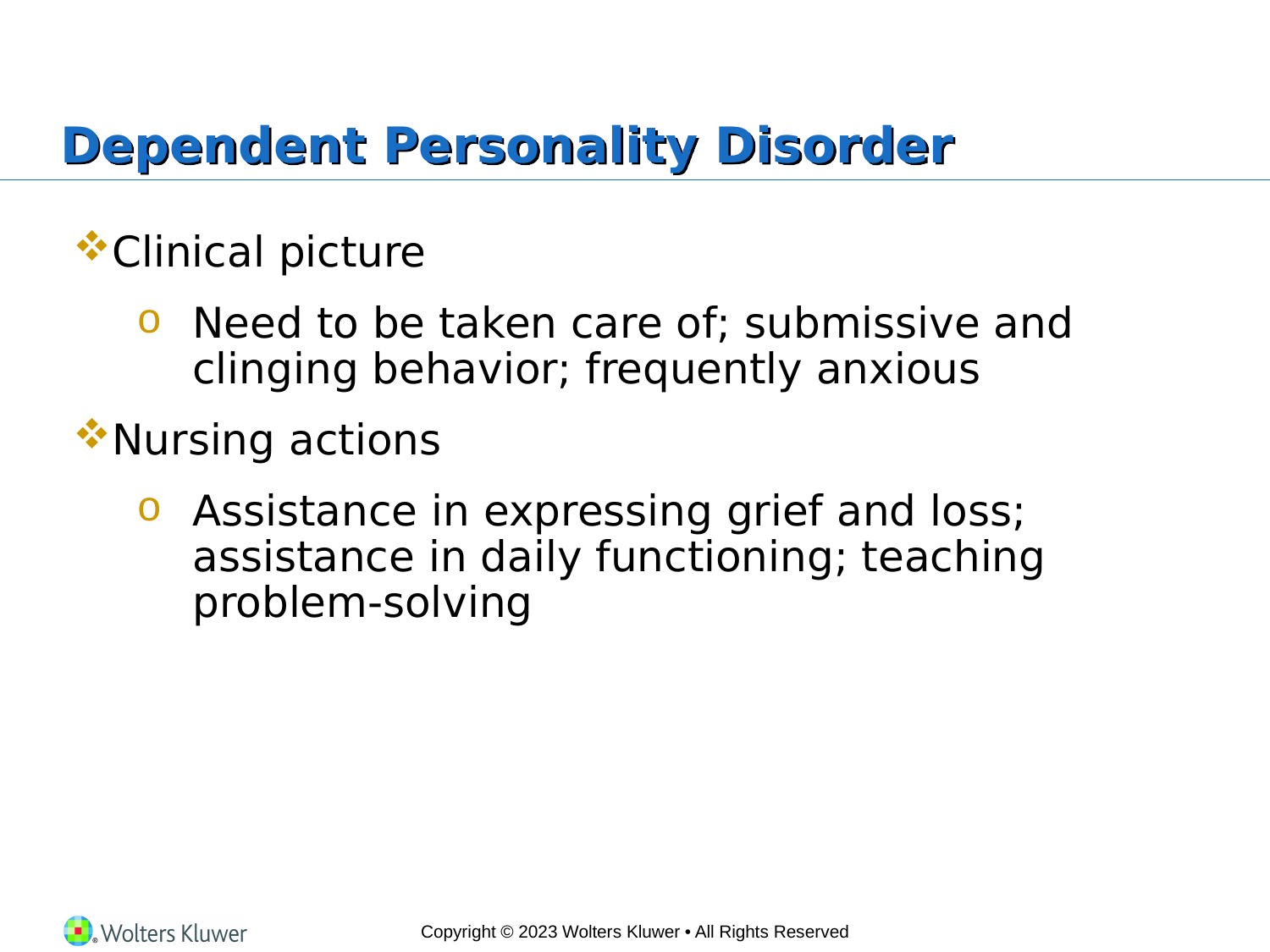

# Dependent Personality Disorder
Clinical picture
Need to be taken care of; submissive and clinging behavior; frequently anxious
Nursing actions
Assistance in expressing grief and loss; assistance in daily functioning; teaching problem-solving